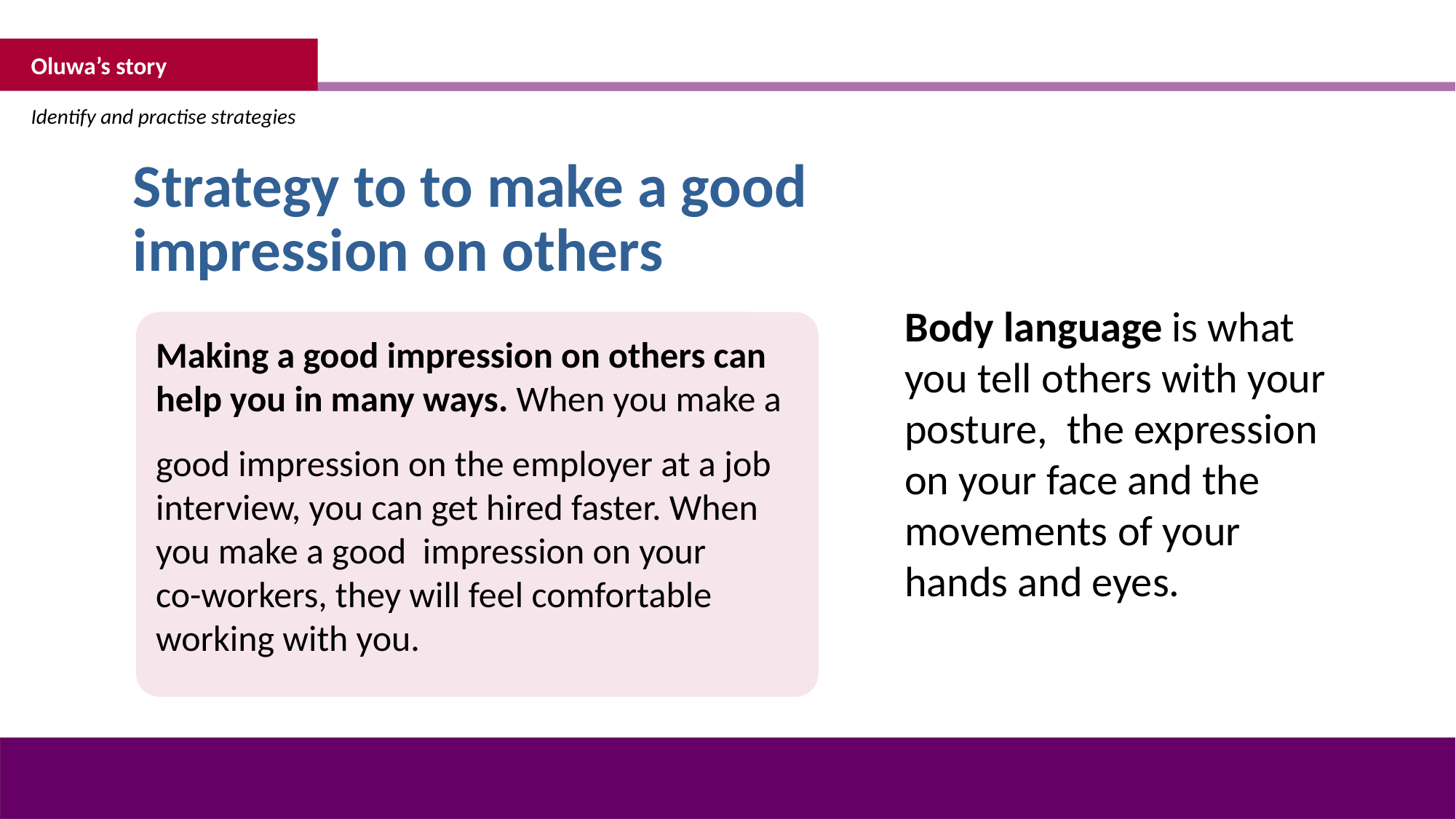

Oluwa’s story
Identify and practise strategies

Strategy to to make a good impression on others
Body language is what you tell others with your posture,  the expression on your face and the movements of your
hands and eyes.
﻿Making a good impression on others can help you in many ways. When you make a
good impression on the employer at a job interview, you can get hired faster. When you make a good  impression on your
co-workers, they will feel comfortable working with you.